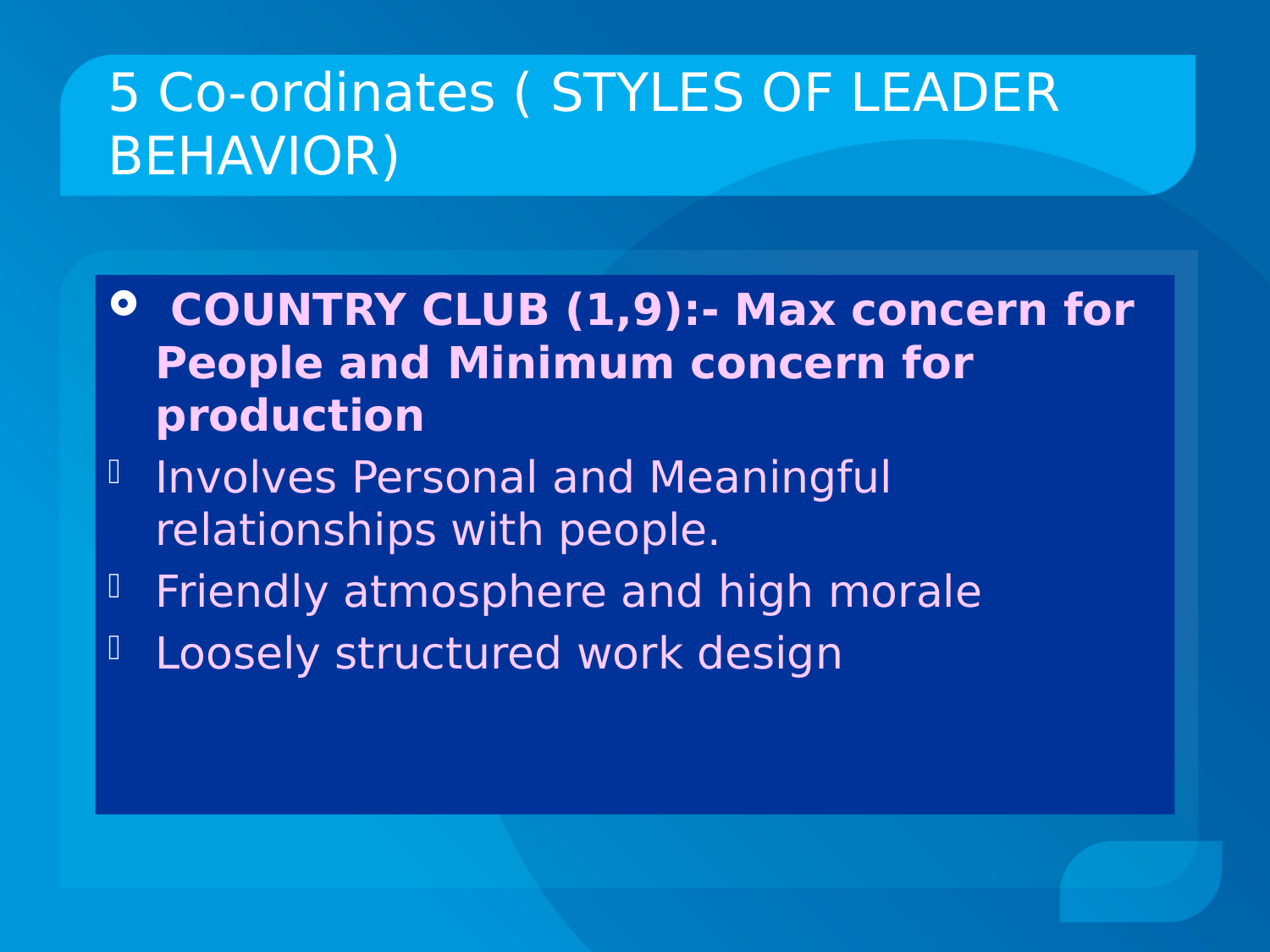

# 5 Co-ordinates ( STYLES OF LEADER BEHAVIOR)
 COUNTRY CLUB (1,9):- Max concern for People and Minimum concern for production
Involves Personal and Meaningful relationships with people.
Friendly atmosphere and high morale
Loosely structured work design